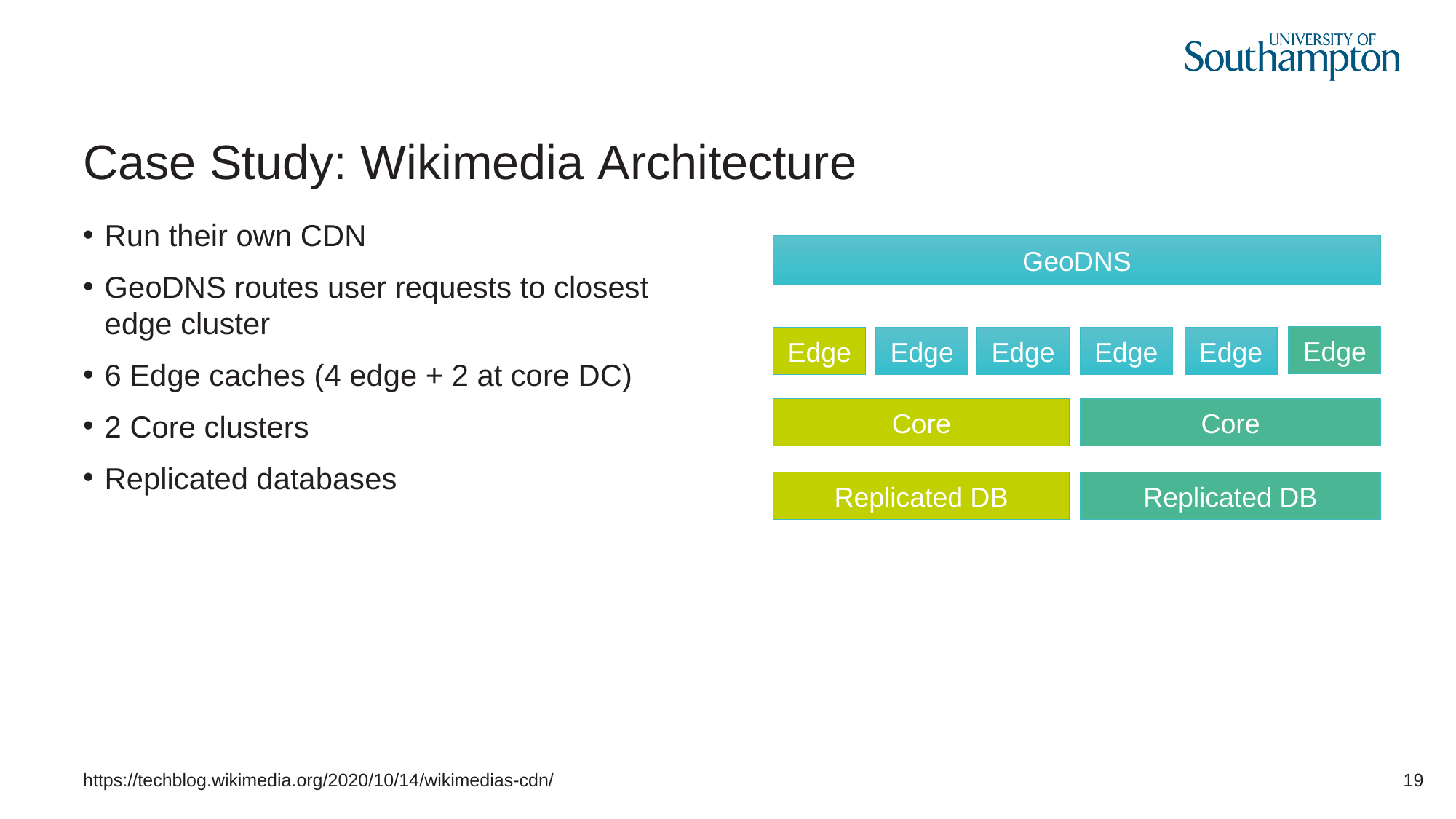

# Case Study: Wikimedia Architecture
Run their own CDN
GeoDNS routes user requests to closest edge cluster
6 Edge caches (4 edge + 2 at core DC)
2 Core clusters
Replicated databases

GeoDNS
Edge
Edge
Edge
Edge
Edge
Edge
Core
Core
Replicated DB
Replicated DB
https://techblog.wikimedia.org/2020/10/14/wikimedias-cdn/